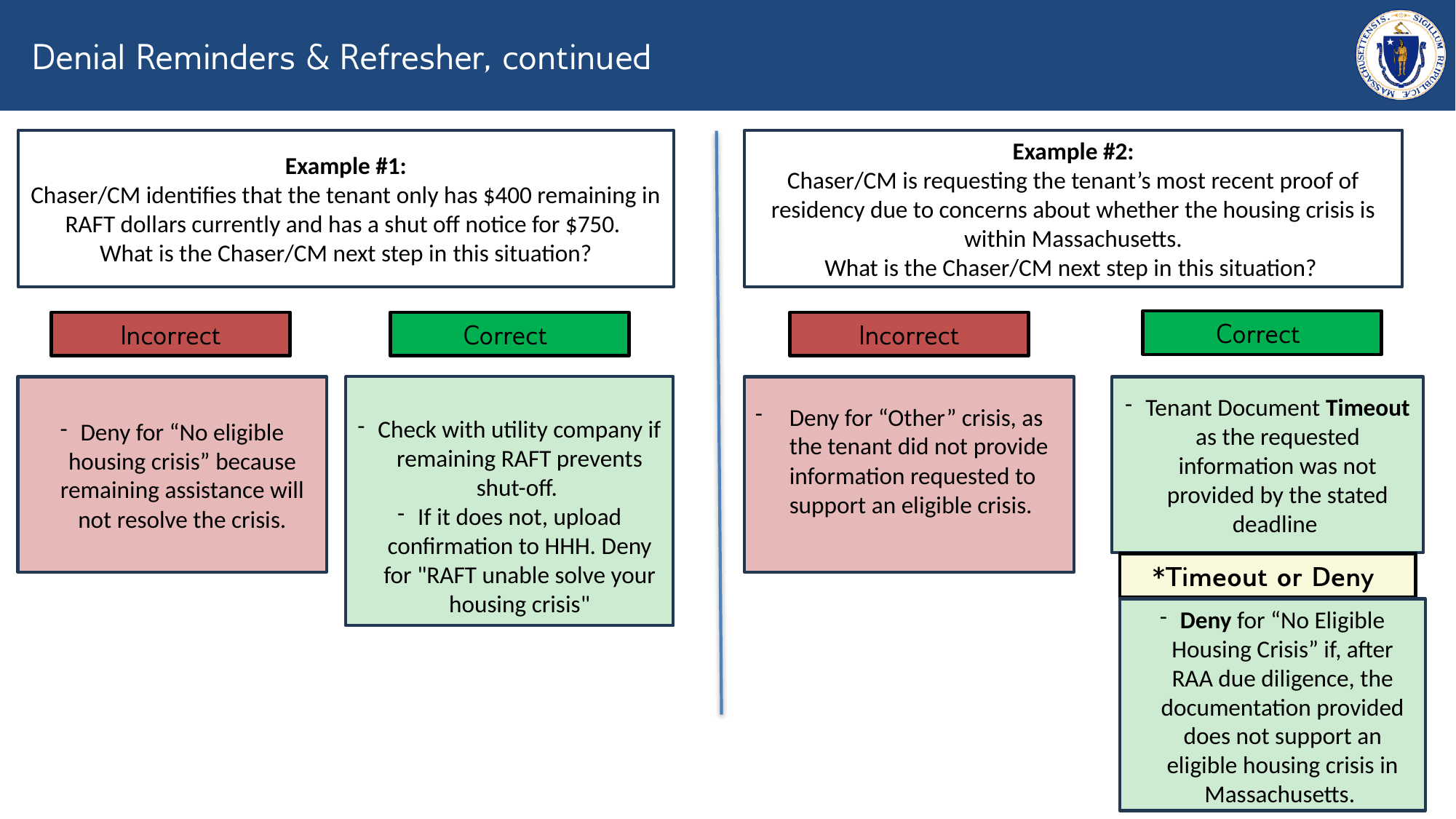

# Denial Reminders & Refresher, continued
Example #2:
Chaser/CM is requesting the tenant’s most recent proof of residency due to concerns about whether the housing crisis is within Massachusetts.
What is the Chaser/CM next step in this situation?
Example #1:
Chaser/CM identifies that the tenant only has $400 remaining in RAFT dollars currently and has a shut off notice for $750.
 What is the Chaser/CM next step in this situation?
Correct
Correct
Incorrect
Incorrect

Check with utility company if remaining RAFT prevents shut-off.
If it does not, upload confirmation to HHH. Deny for "RAFT unable solve your housing crisis"
Deny for “No eligible housing crisis” because remaining assistance will not resolve the crisis.
Deny for “Other” crisis, as the tenant did not provide information requested to support an eligible crisis.

Tenant Document Timeout as the requested information was not provided by the stated deadline
*Timeout or Deny
Deny for “No Eligible Housing Crisis” if, after RAA due diligence, the documentation provided does not support an eligible housing crisis in Massachusetts.